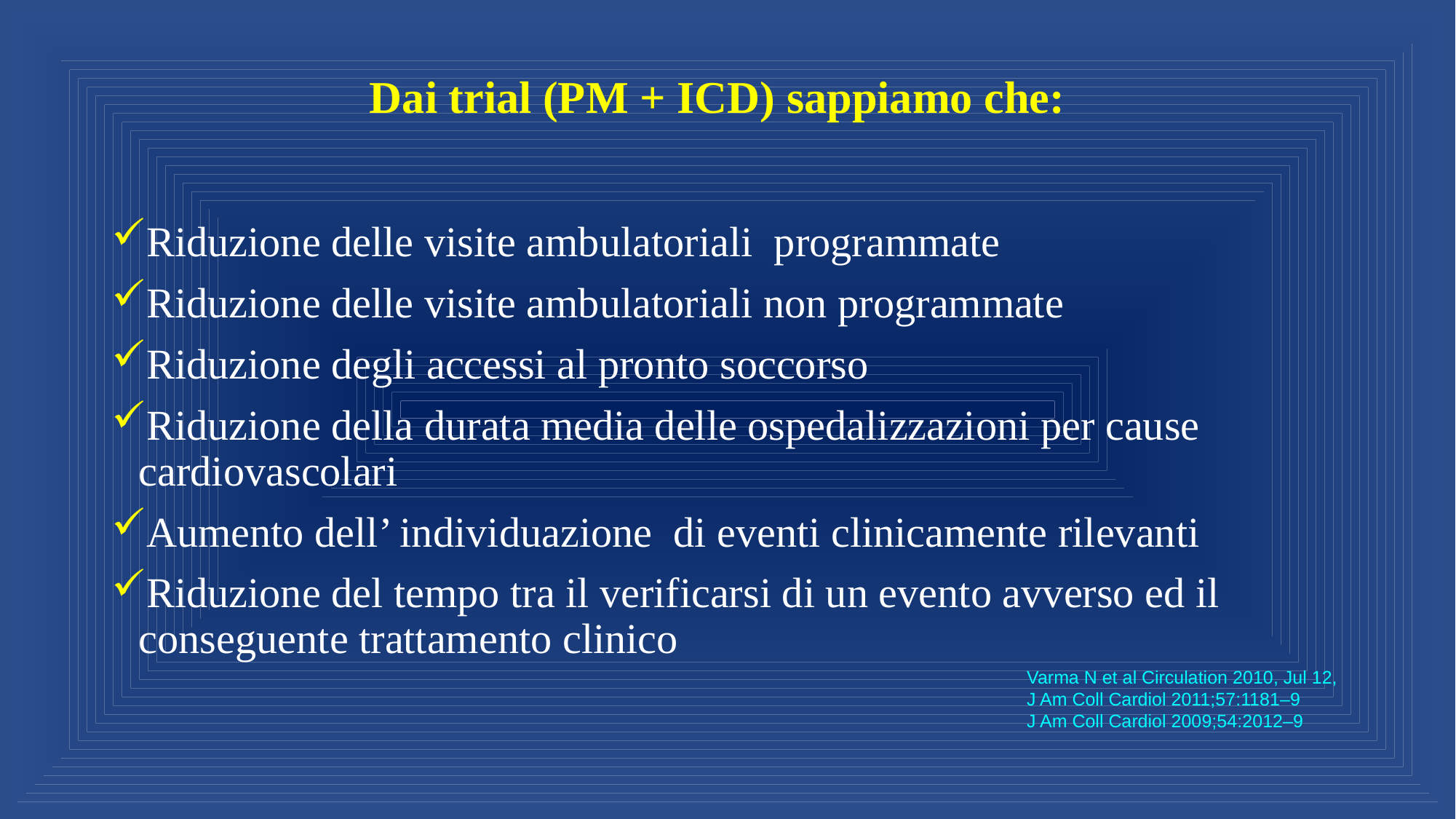

# Dai trial (PM + ICD) sappiamo che:
Riduzione delle visite ambulatoriali  programmate
Riduzione delle visite ambulatoriali non programmate
Riduzione degli accessi al pronto soccorso
Riduzione della durata media delle ospedalizzazioni per cause cardiovascolari
Aumento dell’ individuazione  di eventi clinicamente rilevanti
Riduzione del tempo tra il verificarsi di un evento avverso ed il conseguente trattamento clinico

Varma N et al Circulation 2010, Jul 12,
J Am Coll Cardiol 2011;57:1181–9
J Am Coll Cardiol 2009;54:2012–9